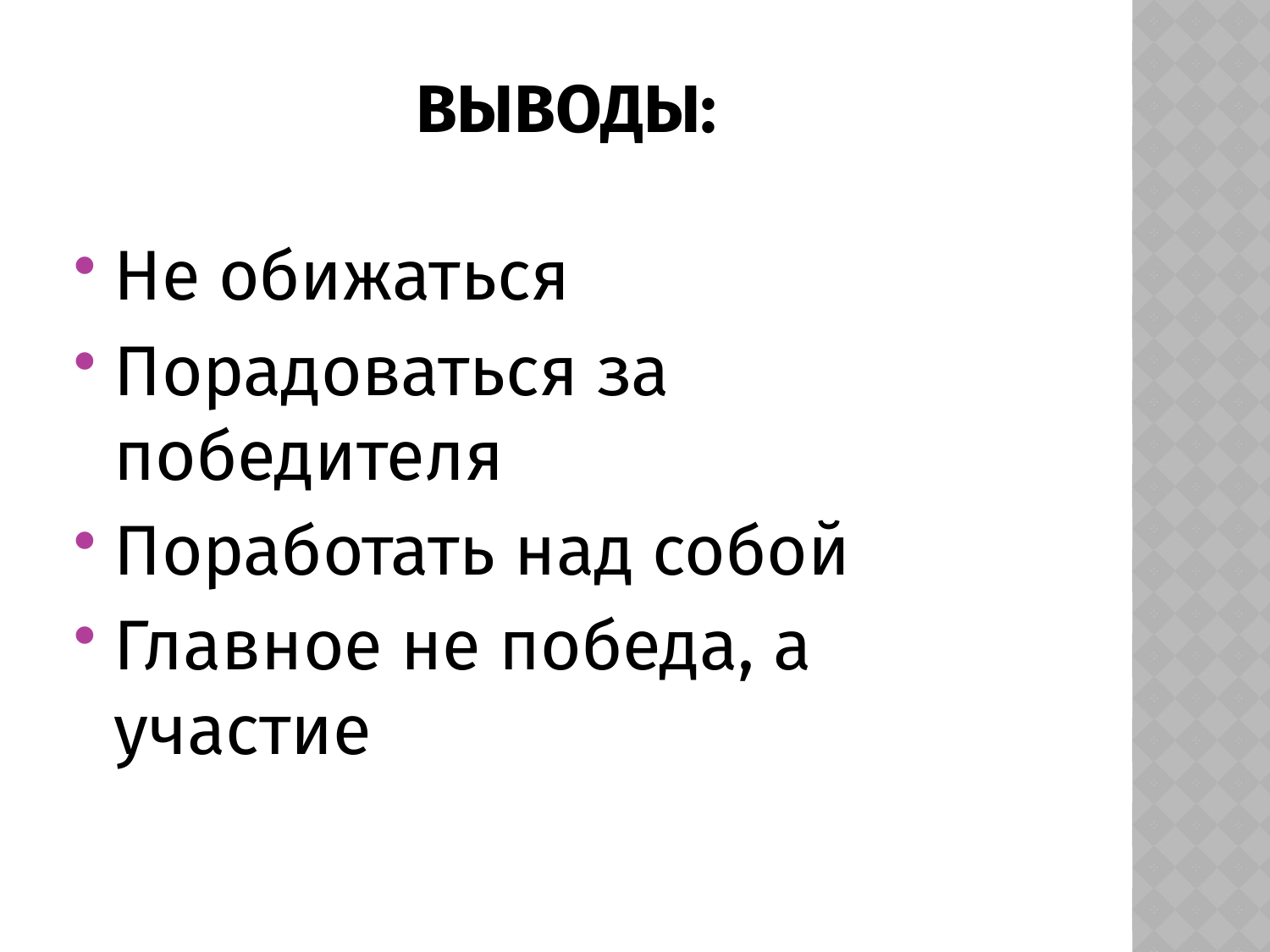

# Выводы:
Не обижаться
Порадоваться за победителя
Поработать над собой
Главное не победа, а участие